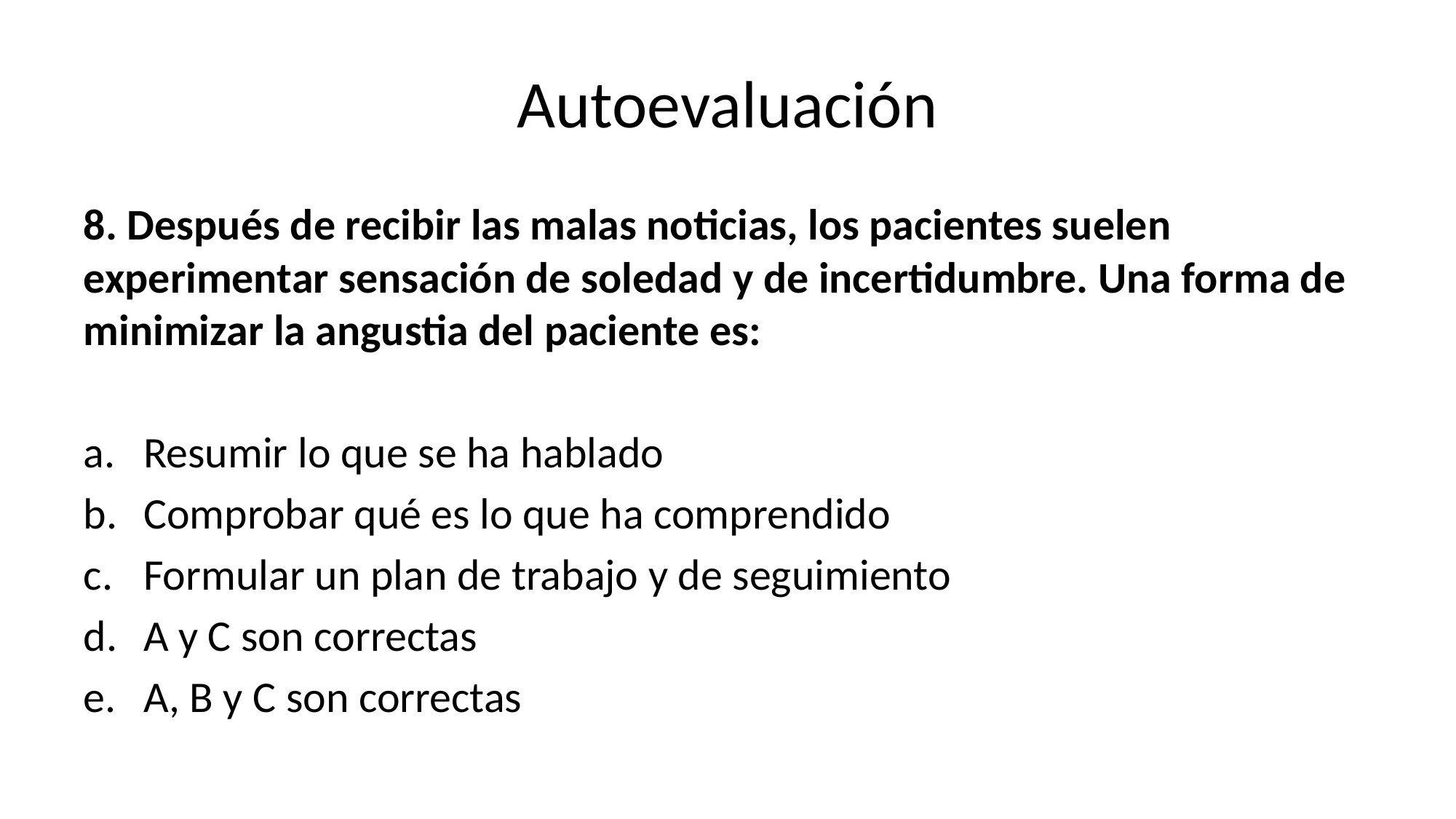

# Autoevaluación
8. Después de recibir las malas noticias, los pacientes suelen experimentar sensación de soledad y de incertidumbre. Una forma de minimizar la angustia del paciente es:

Resumir lo que se ha hablado
Comprobar qué es lo que ha comprendido
Formular un plan de trabajo y de seguimiento
A y C son correctas
A, B y C son correctas